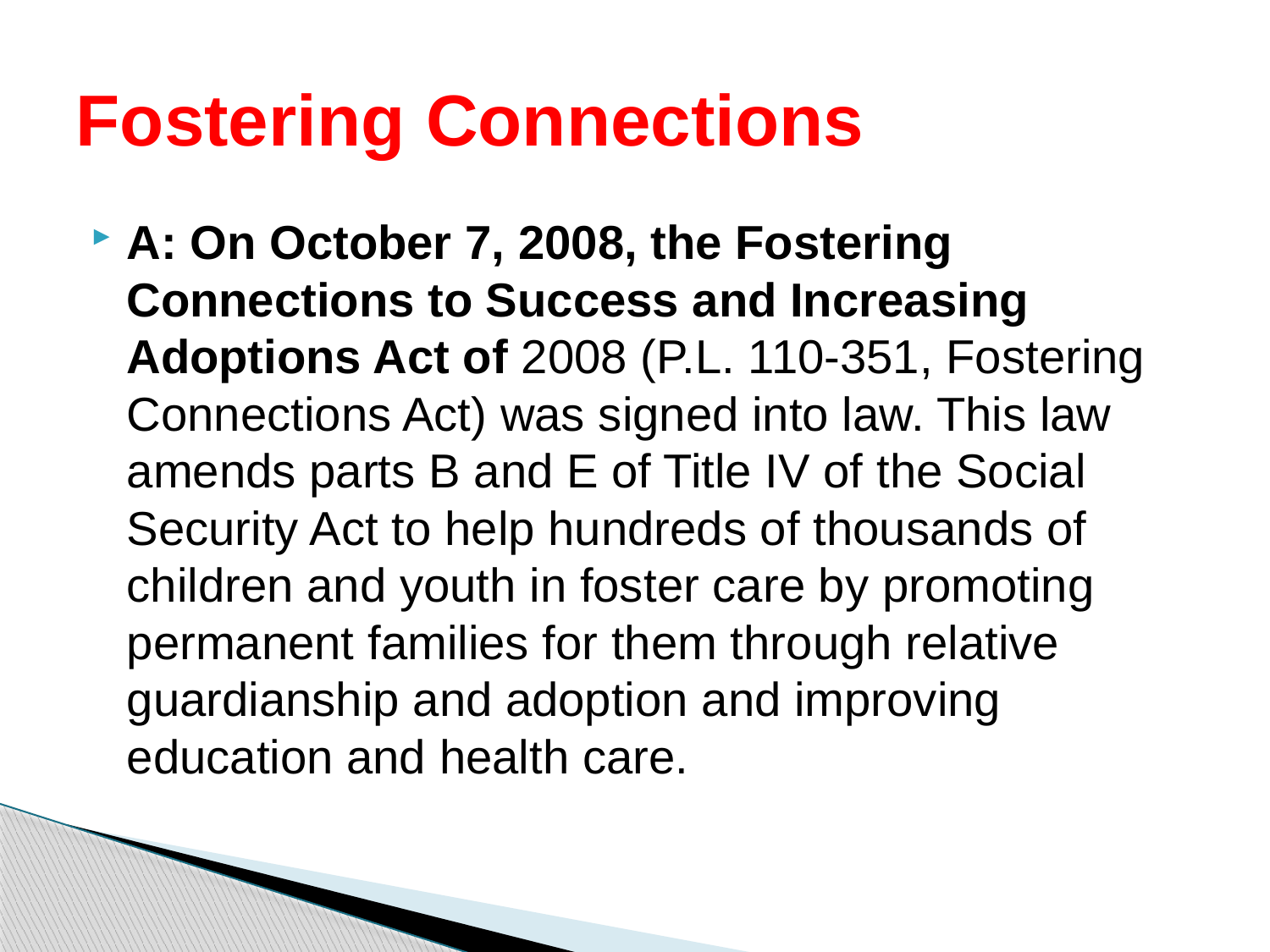

# Fostering Connections
A: On October 7, 2008, the Fostering Connections to Success and Increasing Adoptions Act of 2008 (P.L. 110-351, Fostering Connections Act) was signed into law. This law amends parts B and E of Title IV of the Social Security Act to help hundreds of thousands of children and youth in foster care by promoting permanent families for them through relative guardianship and adoption and improving education and health care.